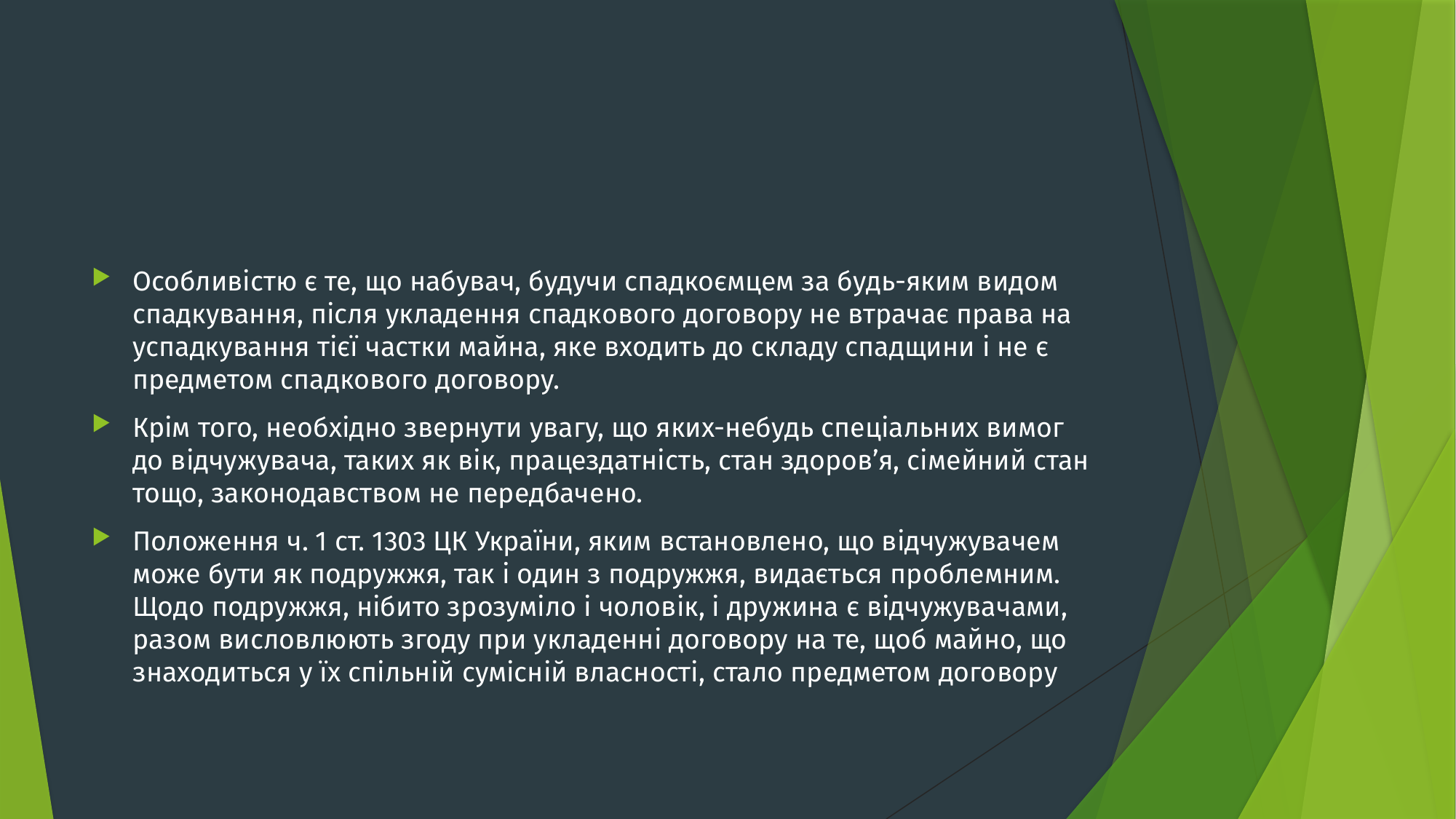

#
Особливістю є те, що набувач, будучи спадкоємцем за будь-яким видом спадкування, після укладення спадкового договору не втрачає права на успадкування тієї частки майна, яке входить до складу спадщини і не є предметом спадкового договору.
Крім того, необхідно звернути увагу, що яких-небудь спеціальних вимог до відчужувача, таких як вік, працездатність, стан здоров’я, сімейний стан тощо, законодавством не передбачено.
Положення ч. 1 ст. 1303 ЦК України, яким встановлено, що відчужувачем може бути як подружжя, так і один з подружжя, видається проблемним. Щодо подружжя, нібито зрозуміло і чоловік, і дружина є відчужувачами, разом висловлюють згоду при укладенні договору на те, щоб майно, що знаходиться у їх спільній сумісній власності, стало предметом договору